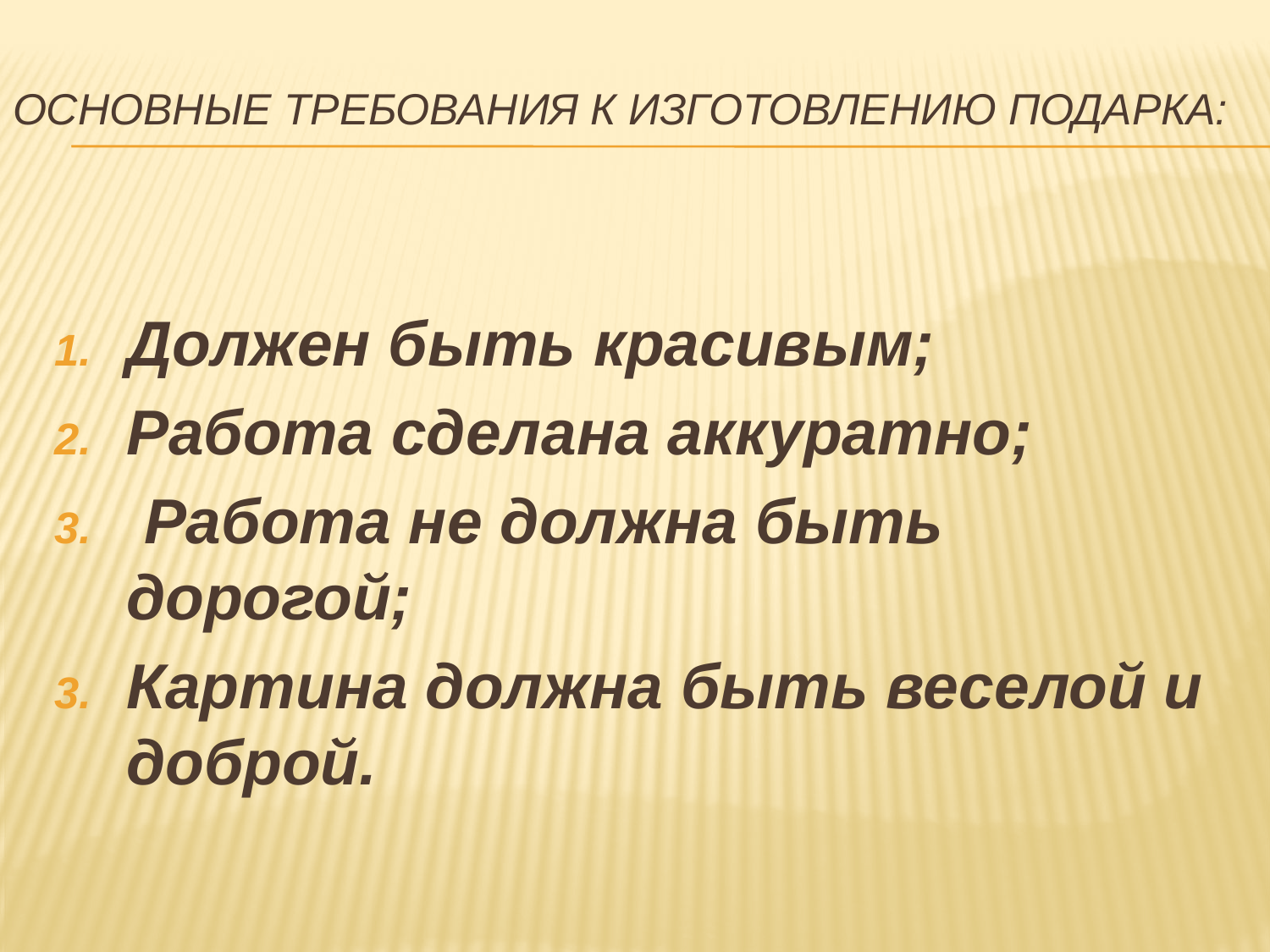

# Основные требования к изготовлению подарка:

Должен быть красивым;
Работа сделана аккуратно;
 Работа не должна быть дорогой;
Картина должна быть веселой и доброй.